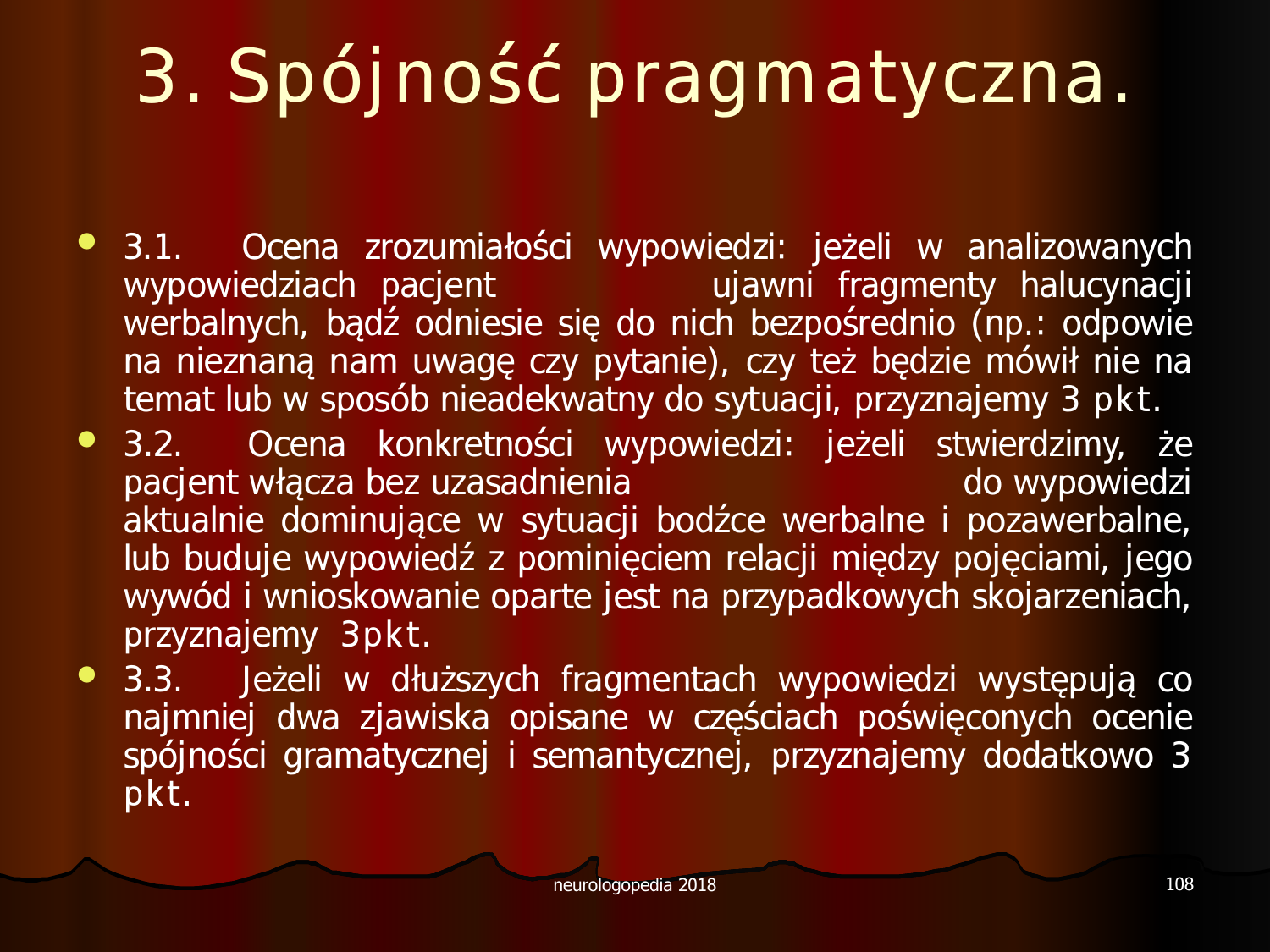

# 3. Spójność pragmatyczna.
3.1.     Ocena zrozumiałości wypowiedzi: jeżeli w analizowanych wypowiedziach pacjent         ujawni fragmenty halucynacji werbalnych, bądź odniesie się do nich bezpośrednio (np.: odpowie na nieznaną nam uwagę czy pytanie), czy też będzie mówił nie na temat lub w sposób nieadekwatny do sytuacji, przyznajemy 3 pkt.
3.2.     Ocena konkretności wypowiedzi: jeżeli stwierdzimy, że pacjent włącza bez uzasadnienia                             do wypowiedzi aktualnie dominujące w sytuacji bodźce werbalne i pozawerbalne, lub buduje wypowiedź z pominięciem relacji między pojęciami, jego wywód i wnioskowanie oparte jest na przypadkowych skojarzeniach, przyznajemy  3pkt.
3.3.     Jeżeli w dłuższych fragmentach wypowiedzi występują co najmniej dwa zjawiska opisane w częściach poświęconych ocenie spójności gramatycznej i semantycznej, przyznajemy dodatkowo 3 pkt.

108
neurologopedia 2018